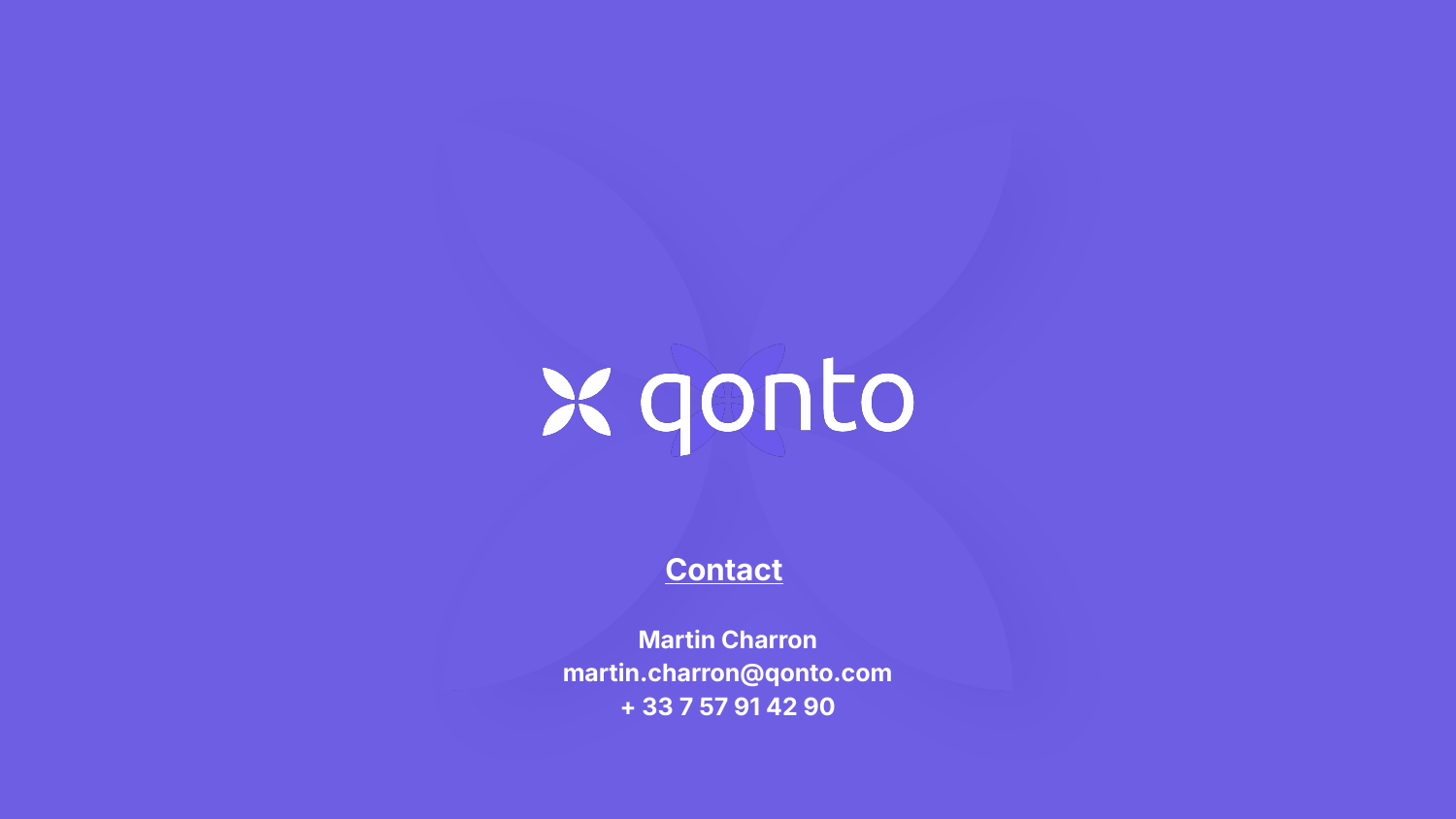

Contact

Martin Charron
martin.charron@qonto.com
+ 33 7 57 91 42 90